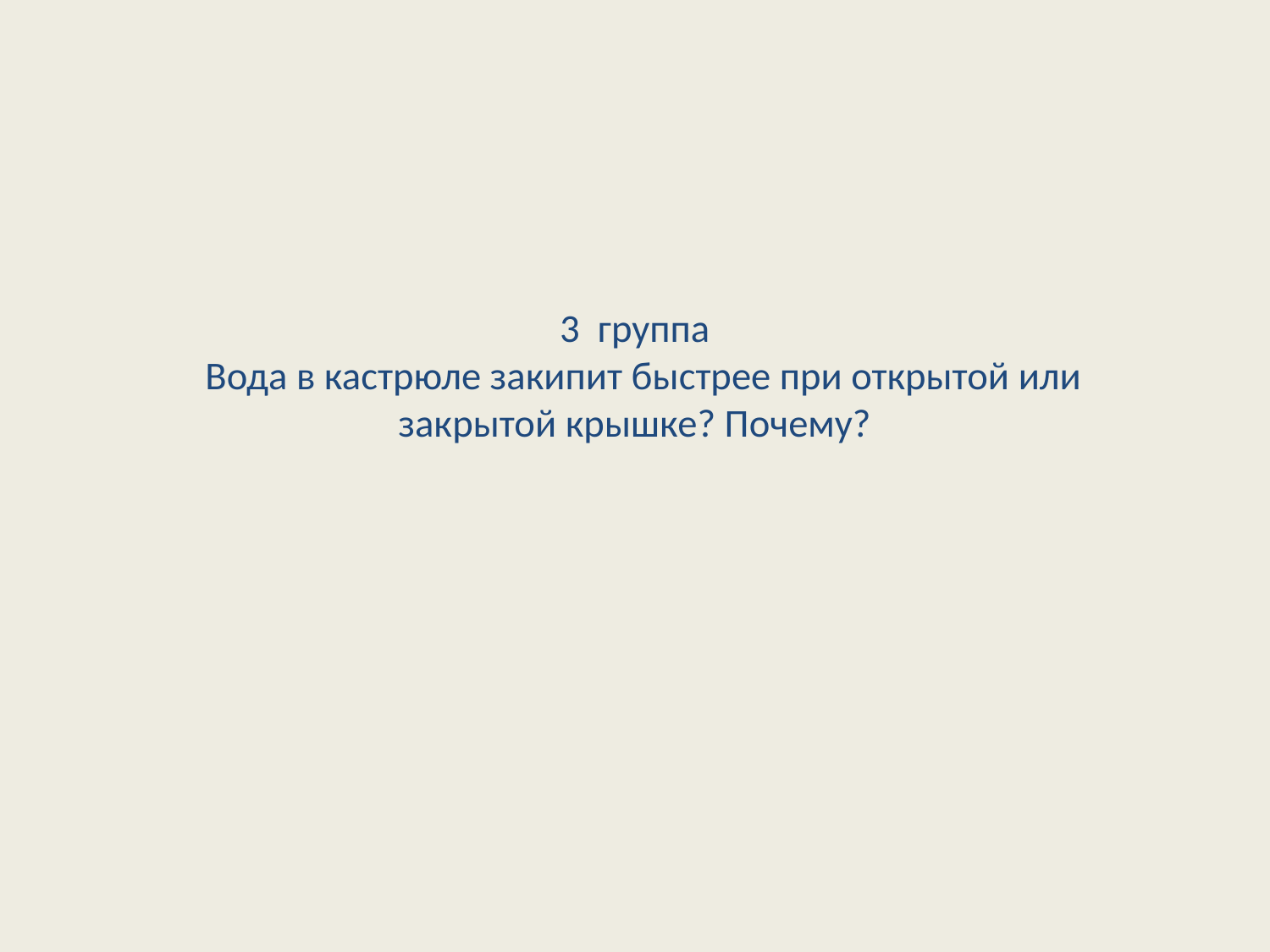

# 3  группа Вода в кастрюле закипит быстрее при открытой или закрытой крышке? Почему?